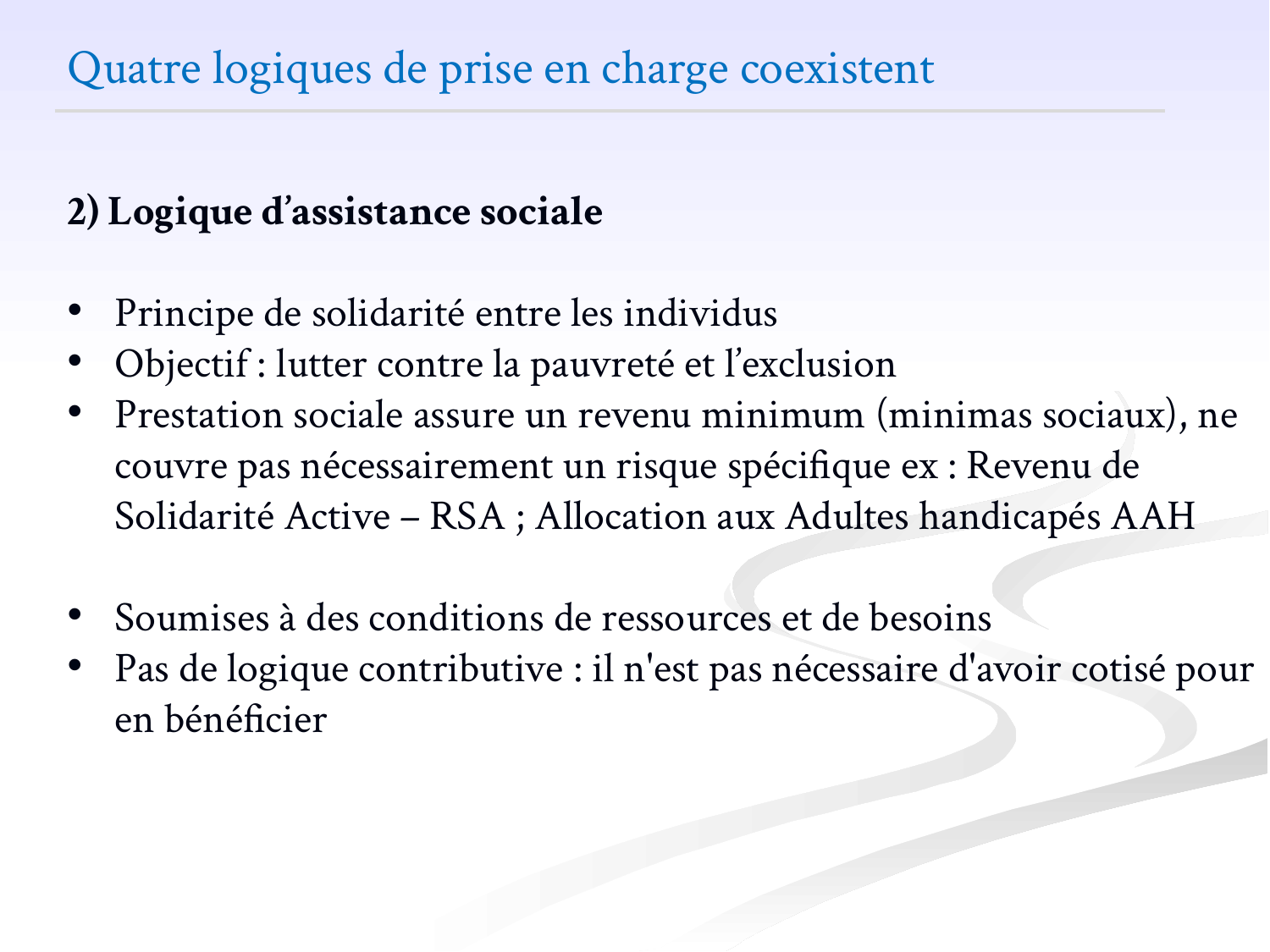

Quatre logiques de prise en charge coexistent
2) Logique d’assistance sociale

Principe de solidarité entre les individus
Objectif : lutter contre la pauvreté et l’exclusion
Prestation sociale assure un revenu minimum (minimas sociaux), ne couvre pas nécessairement un risque spécifique ex : Revenu de Solidarité Active – RSA ; Allocation aux Adultes handicapés AAH

Soumises à des conditions de ressources et de besoins
Pas de logique contributive : il n'est pas nécessaire d'avoir cotisé pour en bénéficier